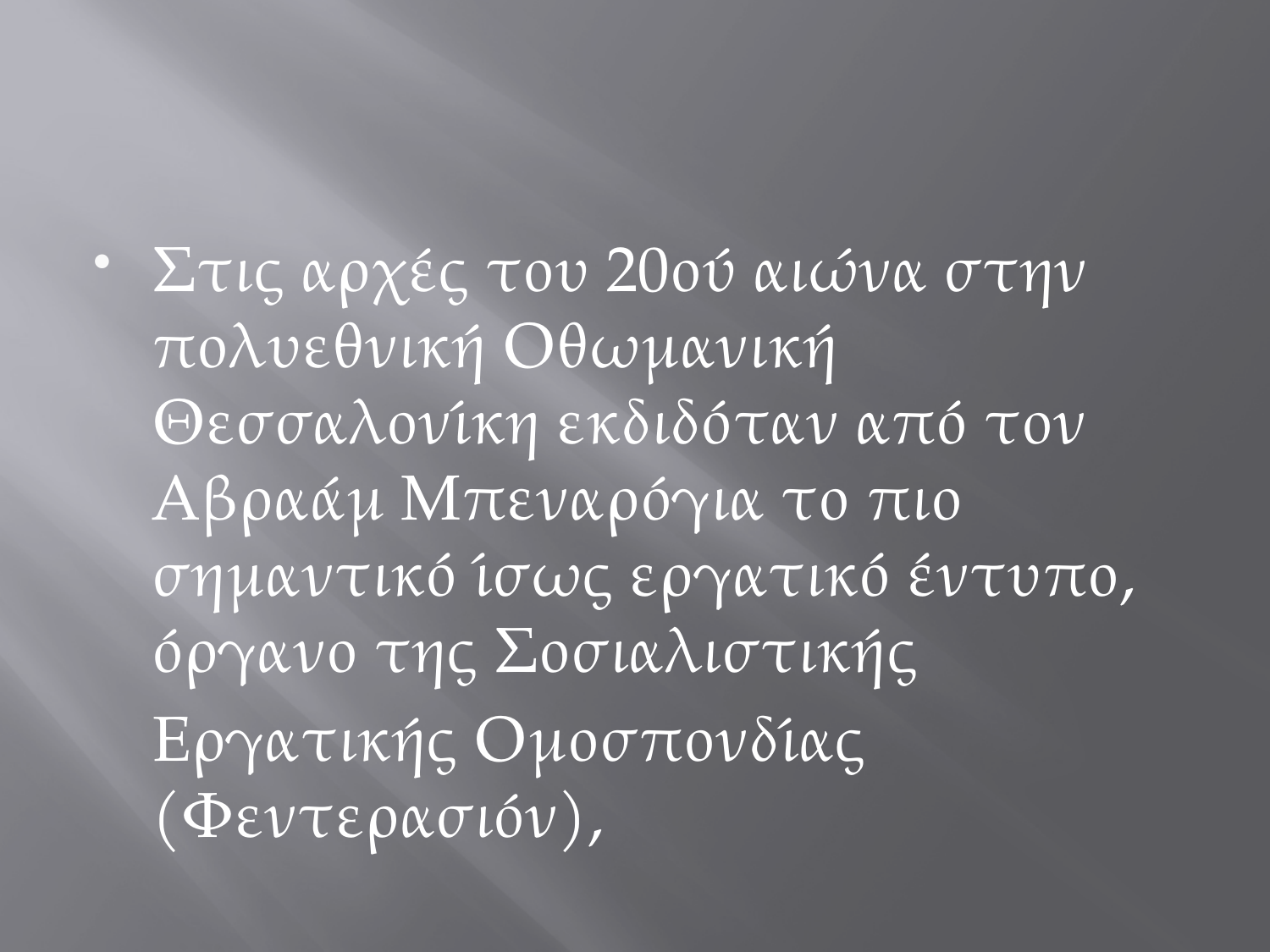

#
Στις αρχές του 20ού αιώνα στην πολυεθνική Οθωμανική Θεσσαλονίκη εκδιδόταν από τον Αβραάμ Μπεναρόγια το πιο σημαντικό ίσως εργατικό έντυπο, όργανο της Σοσιαλιστικής
	Εργατικής Ομοσπονδίας (Φεντερασιόν),